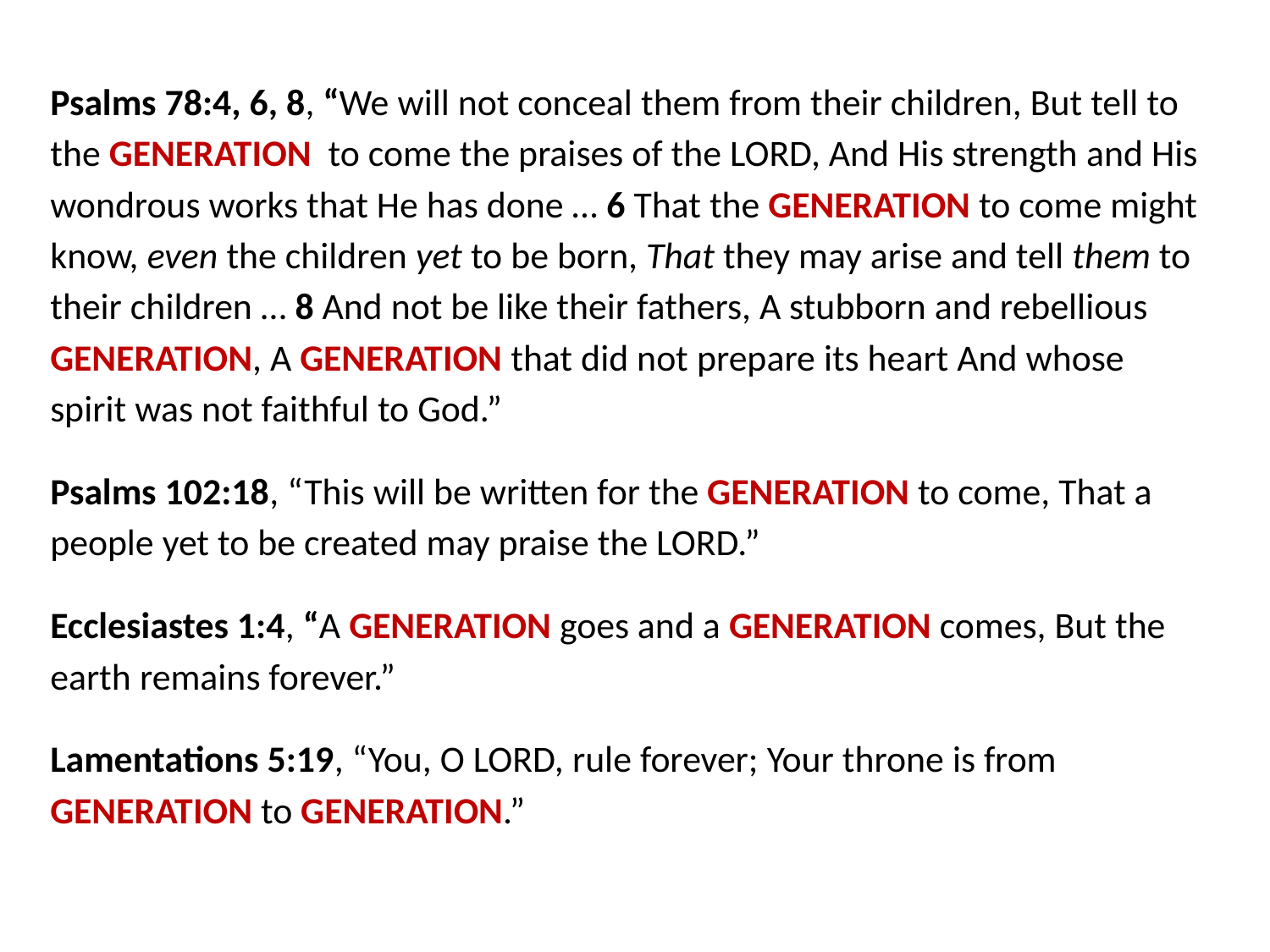

Psalms 78:4, 6, 8, “We will not conceal them from their children, But tell to the GENERATION  to come the praises of the LORD, And His strength and His wondrous works that He has done … 6 That the GENERATION to come might know, even the children yet to be born, That they may arise and tell them to their children … 8 And not be like their fathers, A stubborn and rebellious GENERATION, A GENERATION that did not prepare its heart And whose spirit was not faithful to God.”
Psalms 102:18, “This will be written for the GENERATION to come, That a people yet to be created may praise the LORD.”
Ecclesiastes 1:4, “A GENERATION goes and a GENERATION comes, But the earth remains forever.”
Lamentations 5:19, “You, O LORD, rule forever; Your throne is from GENERATION to GENERATION.”